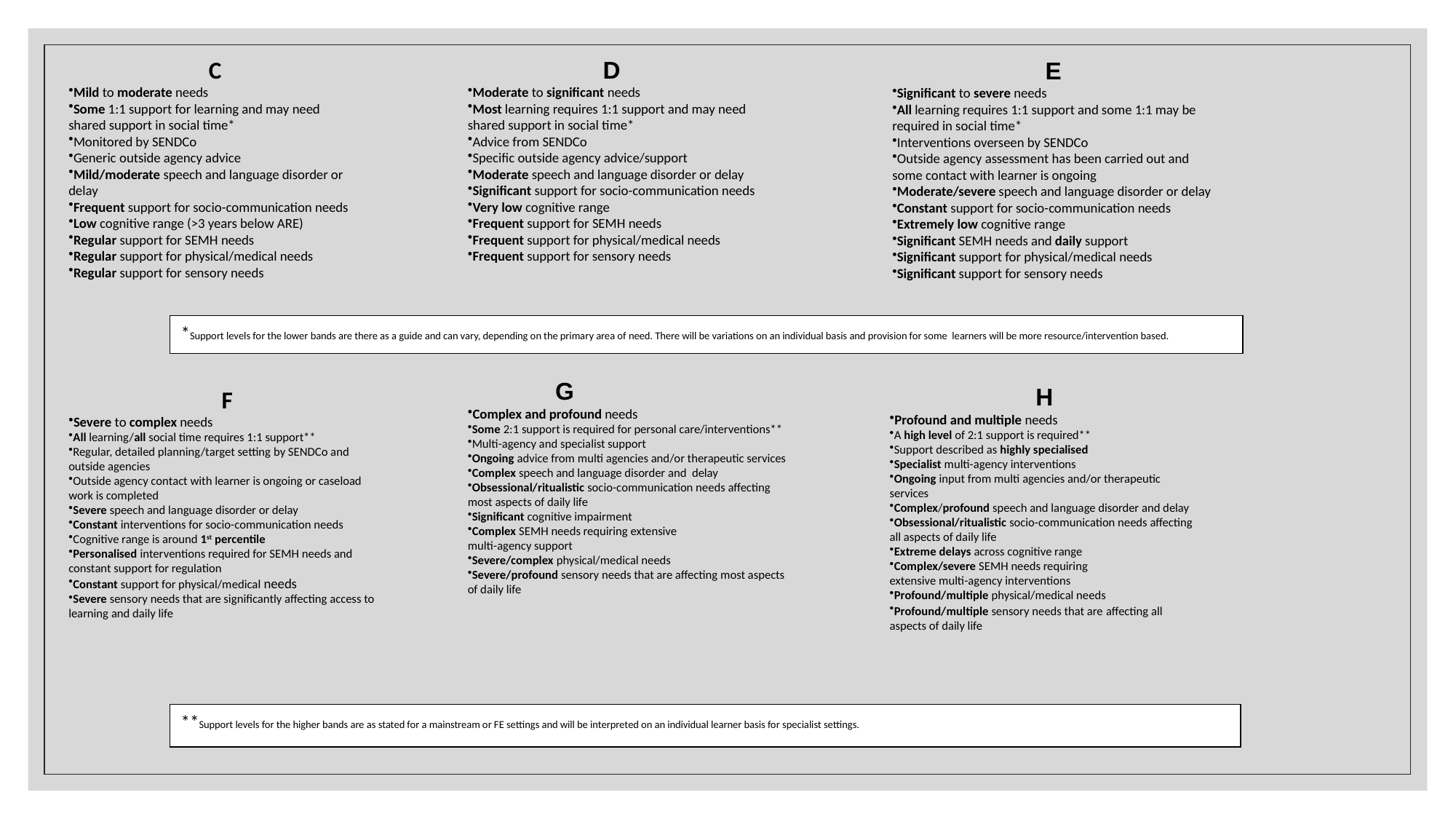

C
Mild to moderate needs
Some 1:1 support for learning and may need shared support in social time*
Monitored by SENDCo
Generic outside agency advice
Mild/moderate speech and language disorder or delay
Frequent support for socio-communication needs
Low cognitive range (>3 years below ARE)
Regular support for SEMH needs
Regular support for physical/medical needs
Regular support for sensory needs

D
Moderate to significant needs
Most learning requires 1:1 support and may need shared support in social time*
Advice from SENDCo
Specific outside agency advice/support
Moderate speech and language disorder or delay
Significant support for socio-communication needs
Very low cognitive range
Frequent support for SEMH needs
Frequent support for physical/medical needs
Frequent support for sensory needs

E
Significant to severe needs
All learning requires 1:1 support and some 1:1 may be required in social time*
Interventions overseen by SENDCo
Outside agency assessment has been carried out and some contact with learner is ongoing
Moderate/severe speech and language disorder or delay
Constant support for socio-communication needs
Extremely low cognitive range
Significant SEMH needs and daily support
Significant support for physical/medical needs
Significant support for sensory needs

*Support levels for the lower bands are there as a guide and can vary, depending on the primary area of need. There will be variations on an individual basis and provision for some  learners will be more resource/intervention based.
             G
Complex and profound needs
Some 2:1 support is required for personal care/interventions**
Multi-agency and specialist support
Ongoing advice from multi agencies and/or therapeutic services
Complex speech and language disorder and  delay
Obsessional/ritualistic socio-communication needs affecting most aspects of daily life
Significant cognitive impairment
Complex SEMH needs requiring extensive
multi-agency support
Severe/complex physical/medical needs
Severe/profound sensory needs that are affecting most aspects of daily life

H
Profound and multiple needs
A high level of 2:1 support is required**
Support described as highly specialised
Specialist multi-agency interventions
Ongoing input from multi agencies and/or therapeutic services
Complex/profound speech and language disorder and delay
Obsessional/ritualistic socio-communication needs affecting all aspects of daily life
Extreme delays across cognitive range
Complex/severe SEMH needs requiring
extensive multi-agency interventions
Profound/multiple physical/medical needs
Profound/multiple sensory needs that are affecting all aspects of daily life

F
Severe to complex needs
All learning/all social time requires 1:1 support**
Regular, detailed planning/target setting by SENDCo and outside agencies
Outside agency contact with learner is ongoing or caseload work is completed
Severe speech and language disorder or delay
Constant interventions for socio-communication needs
Cognitive range is around 1st percentile
Personalised interventions required for SEMH needs and constant support for regulation
Constant support for physical/medical needs
Severe sensory needs that are significantly affecting access to learning and daily life

**Support levels for the higher bands are as stated for a mainstream or FE settings and will be interpreted on an individual learner basis for specialist settings.